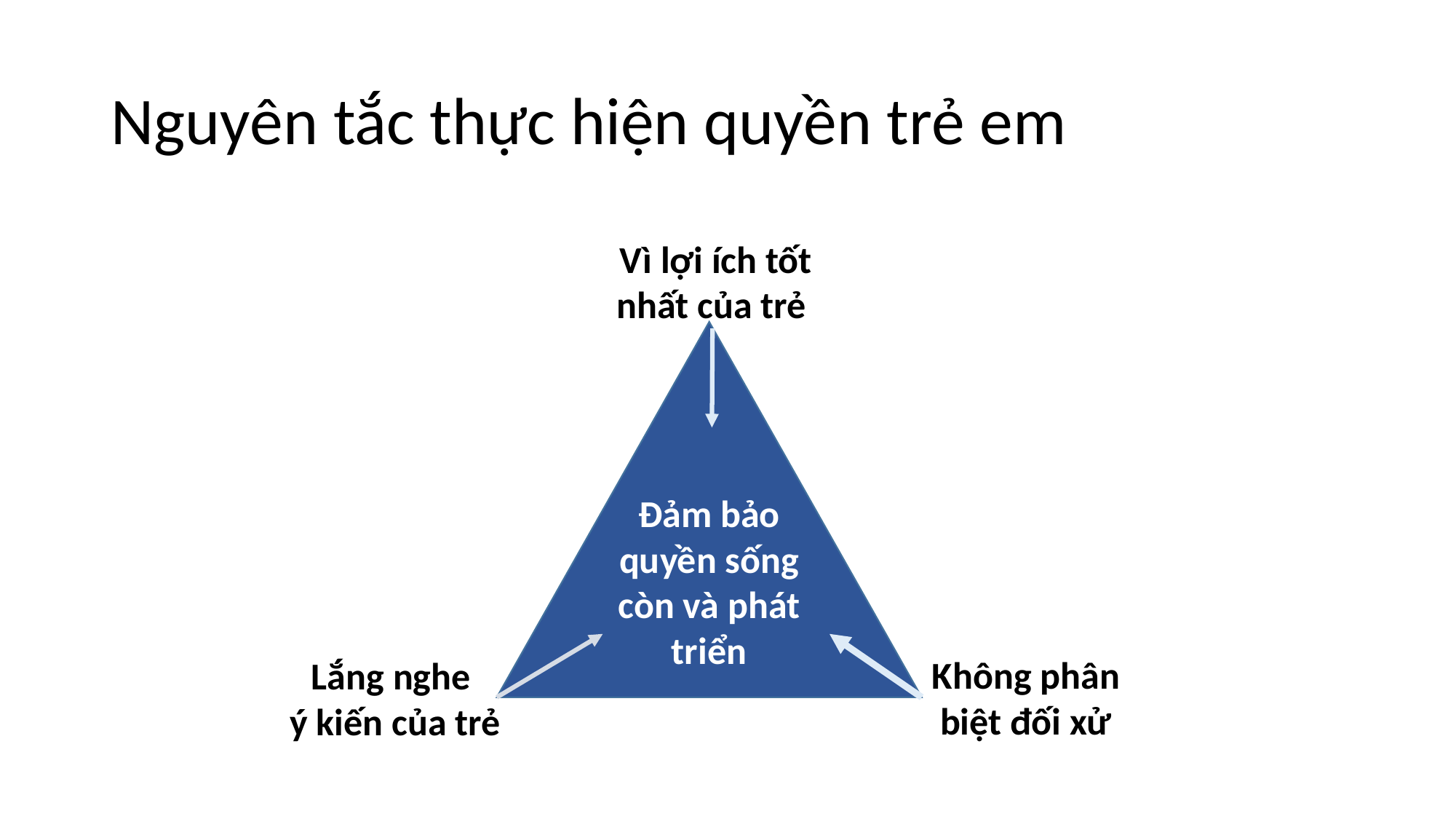

# Nguyên tắc thực hiện quyền trẻ em

Vì lợi ích tốt nhất của trẻ
Đảm bảo quyền sống còn và phát triển

Không phân biệt đối xử
Lắng nghe
ý kiến của trẻ